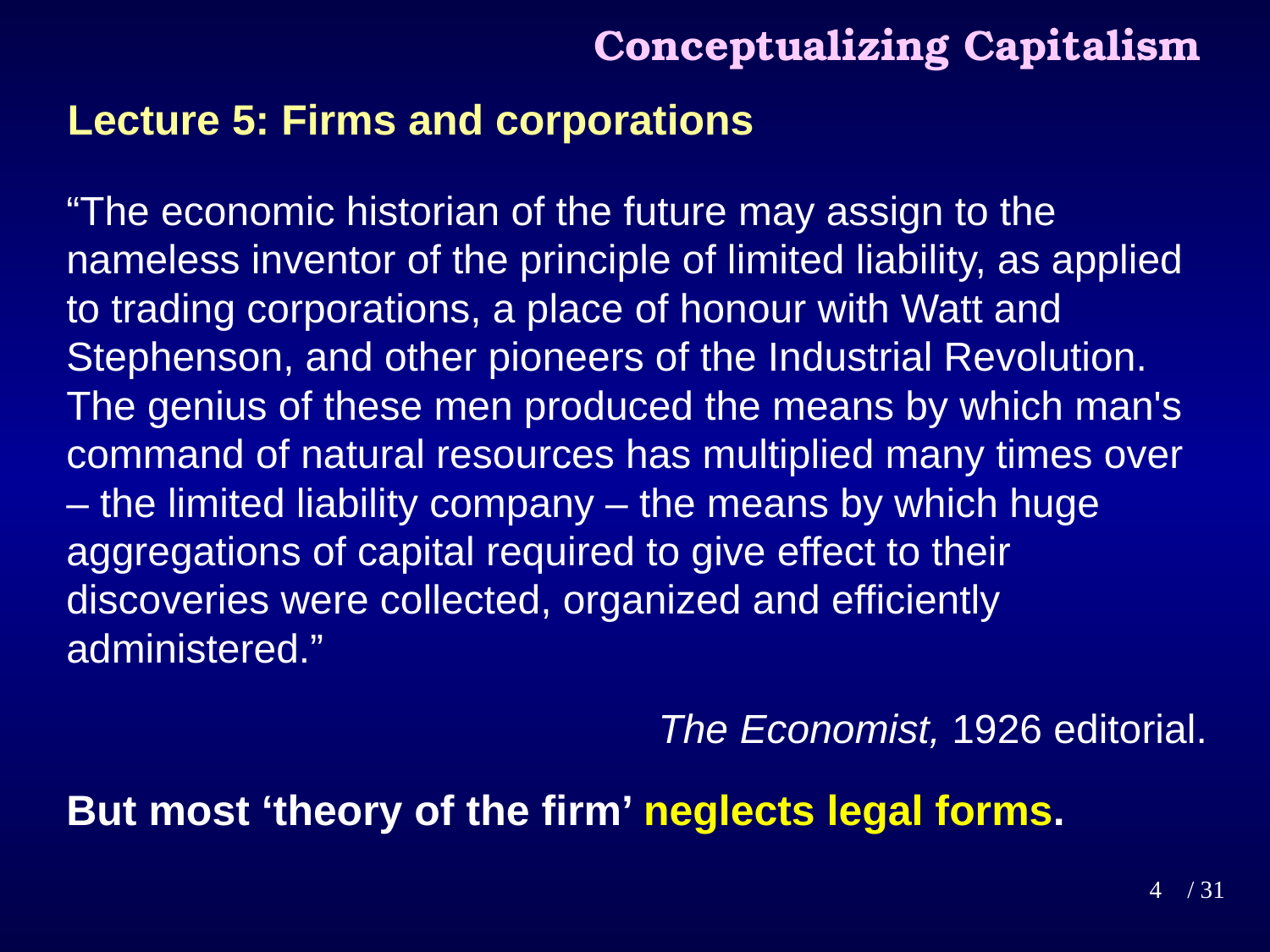

# Conceptualizing Capitalism
Lecture 5: Firms and corporations
“The economic historian of the future may assign to the nameless inventor of the principle of limited liability, as applied to trading corporations, a place of honour with Watt and Stephenson, and other pioneers of the Industrial Revolution. The genius of these men produced the means by which man's command of natural resources has multiplied many times over – the limited liability company – the means by which huge aggregations of capital required to give effect to their discoveries were collected, organized and efficiently administered.”
The Economist, 1926 editorial.
But most ‘theory of the firm’ neglects legal forms.
4
/ 31